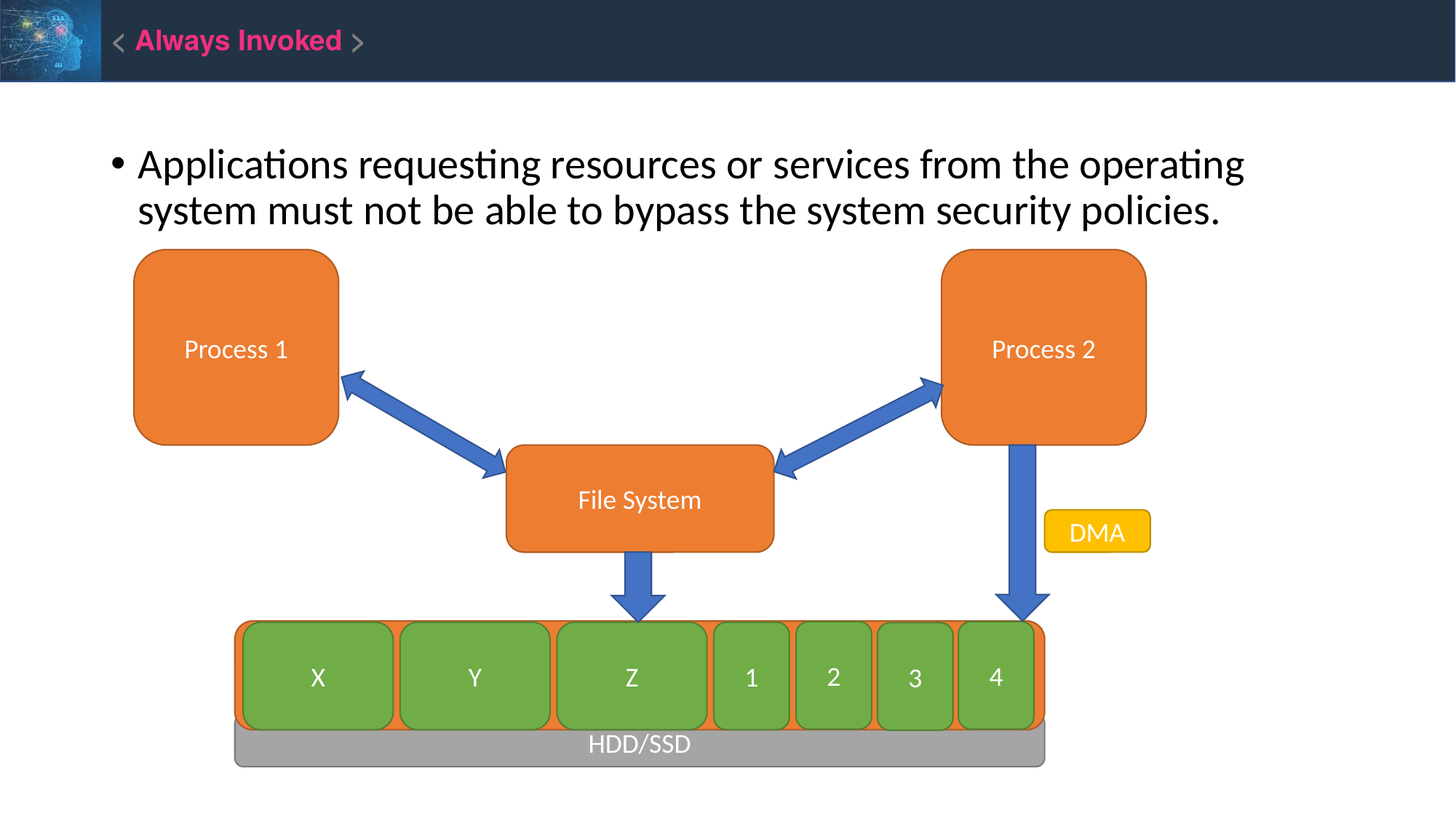

< Always Invoked >
Applications requesting resources or services from the operating system must not be able to bypass the system security policies.

Process 2
Process 1

File System

DMA

2
4
X
Y
Z
1
3
HDD/SSD